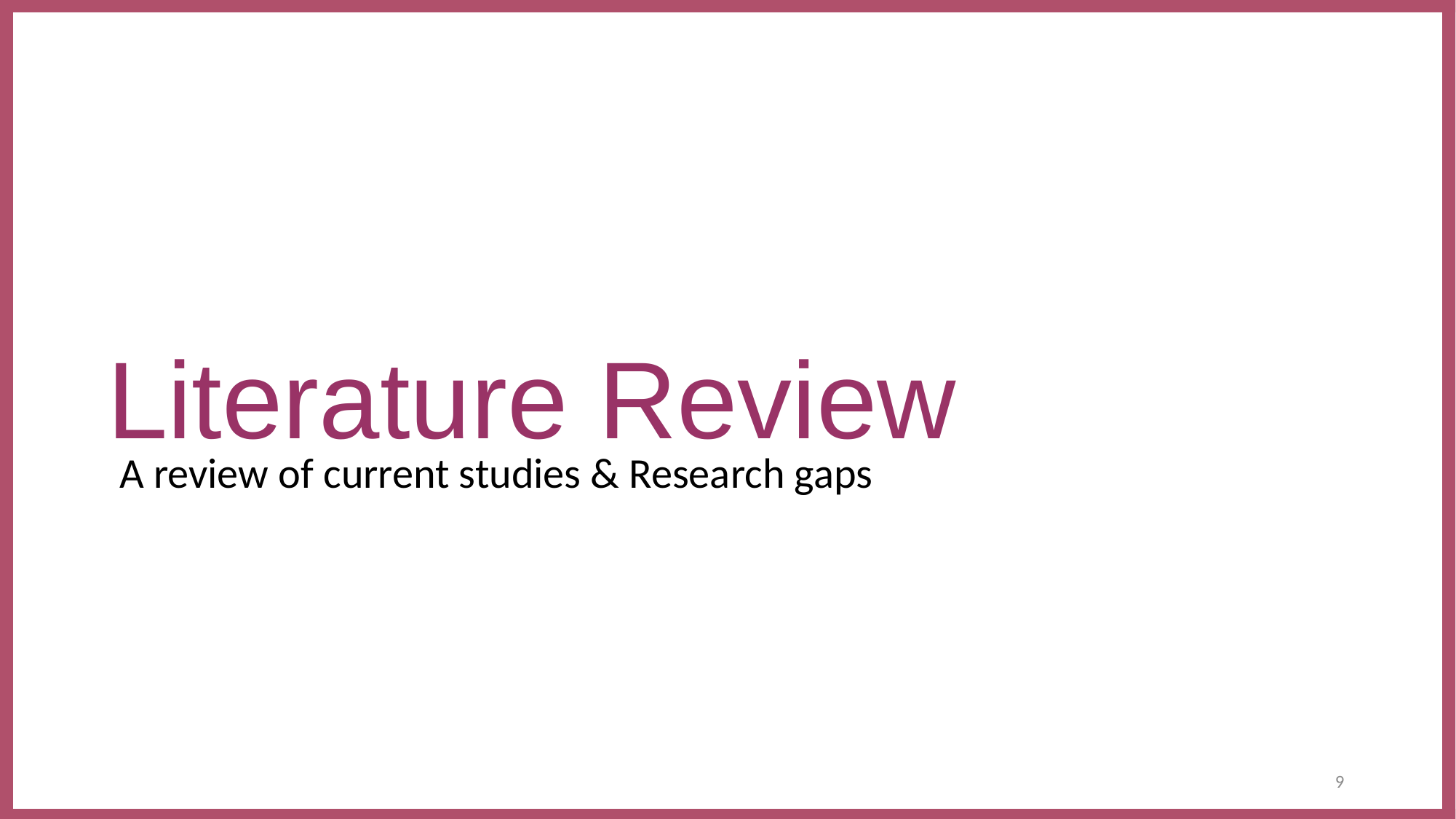

Literature Review
A review of current studies & Research gaps

9